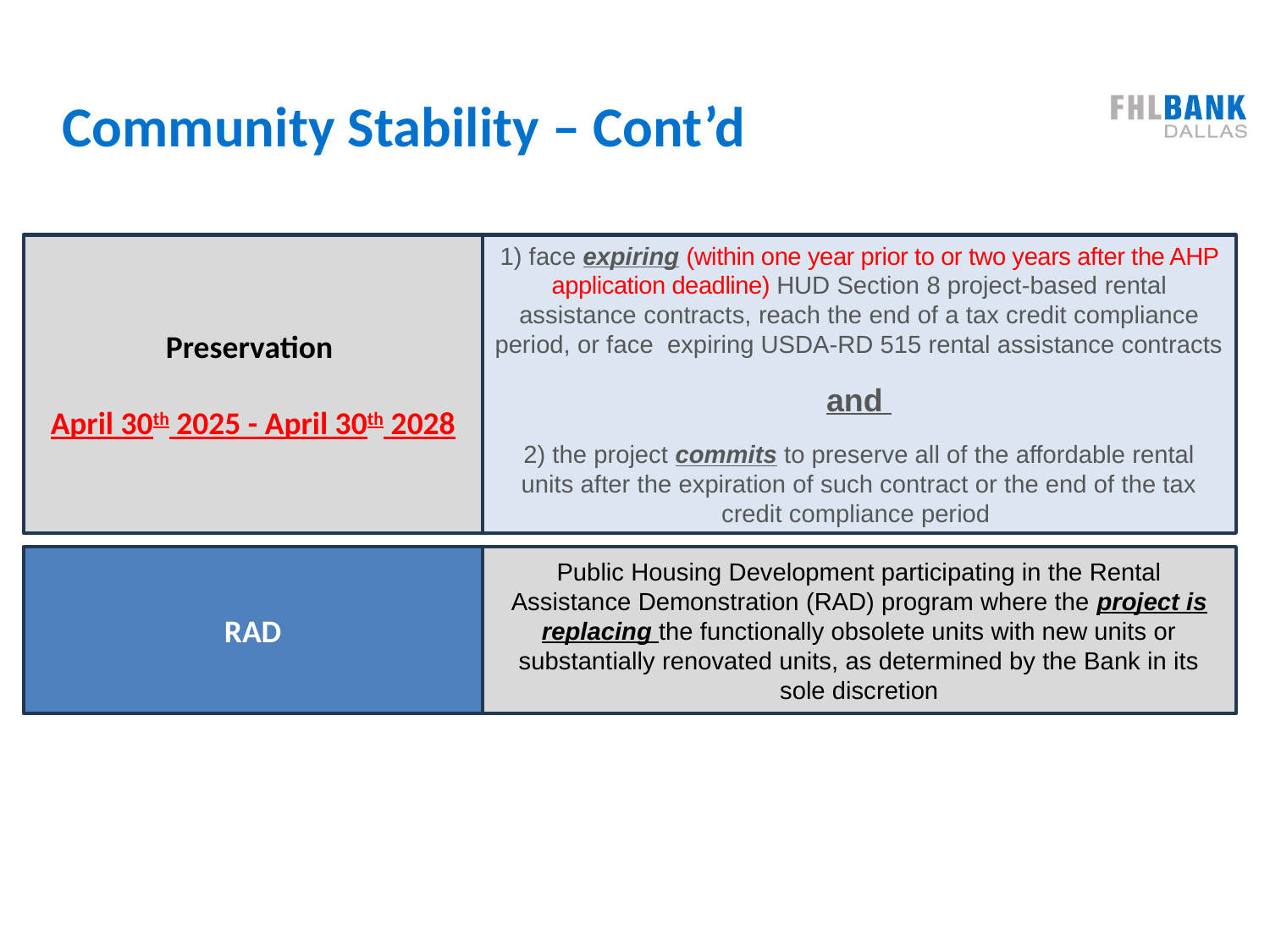

Community Stability – Cont’d
#
Preservation

April 30th 2025 - April 30th 2028
1) face expiring (within one year prior to or two years after the AHP application deadline) HUD Section 8 project-based rental assistance contracts, reach the end of a tax credit compliance period, or face  expiring USDA-RD 515 rental assistance contracts
and
2) the project commits to preserve all of the affordable rental units after the expiration of such contract or the end of the tax credit compliance period
RAD
Public Housing Development participating in the Rental Assistance Demonstration (RAD) program where the project is replacing the functionally obsolete units with new units or substantially renovated units, as determined by the Bank in its sole discretion